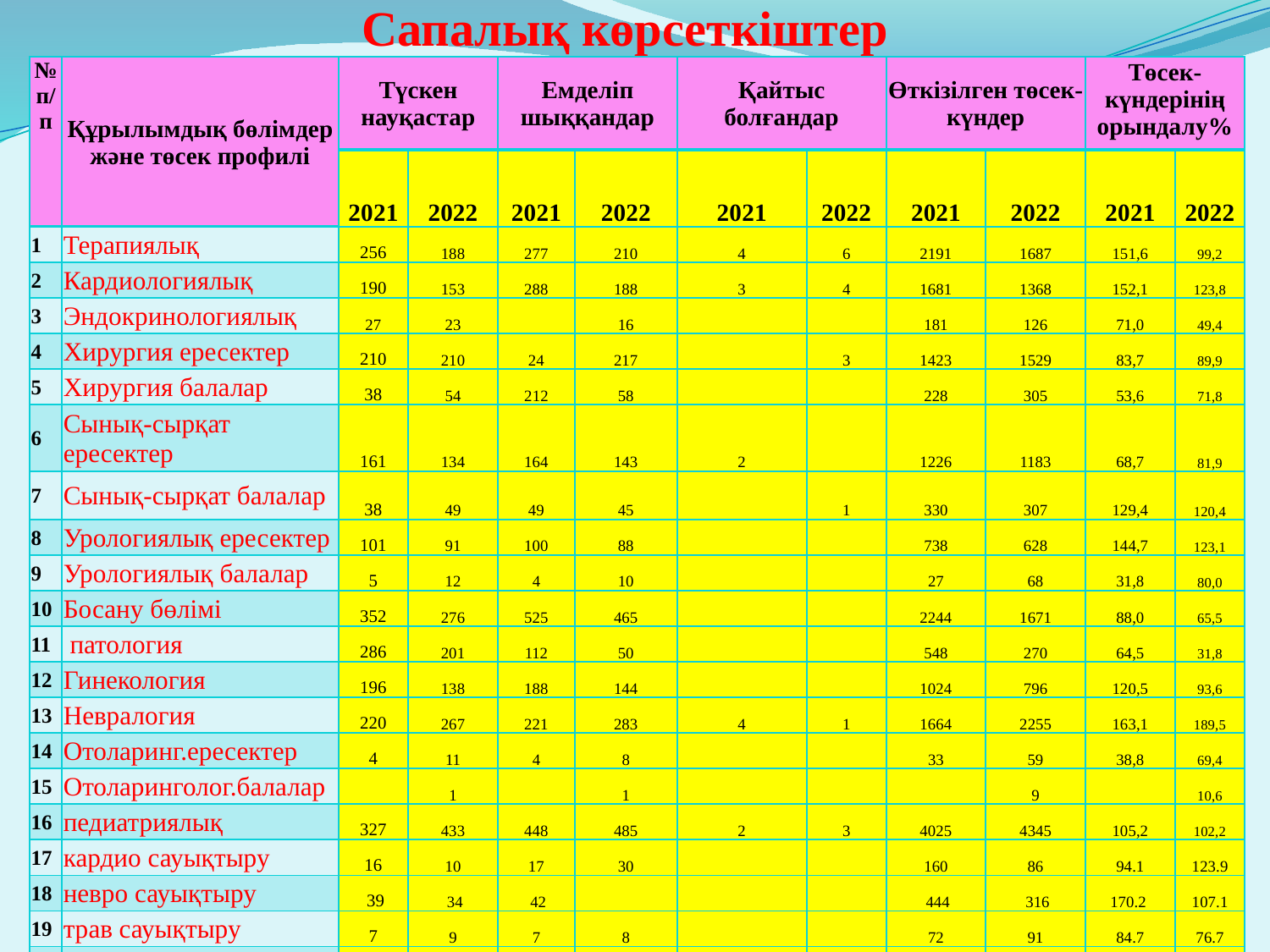

# Сапалық көрсеткіштер
| № п/п | Құрылымдық бөлімдер және төсек профилі | Түскен науқастар |  | Емделіп шыққандар |  | Қайтыс болғандар |  | Өткізілген төсек-күндер |  | Төсек-күндерінің орындалу% |  |
| --- | --- | --- | --- | --- | --- | --- | --- | --- | --- | --- | --- |
|  |  | 2021 | 2022 | 2021 | 2022 | 2021 | 2022 | 2021 | 2022 | 2021 | 2022 |
| 1 | Терапиялық | 256 | 188 | 277 | 210 | 4 | 6 | 2191 | 1687 | 151,6 | 99,2 |
| 2 | Кардиологиялық | 190 | 153 | 288 | 188 | 3 | 4 | 1681 | 1368 | 152,1 | 123,8 |
| 3 | Эндокринологиялық | 27 | 23 |  | 16 |  |  | 181 | 126 | 71,0 | 49,4 |
| 4 | Хирургия ересектер | 210 | 210 | 24 | 217 |  | 3 | 1423 | 1529 | 83,7 | 89,9 |
| 5 | Хирургия балалар | 38 | 54 | 212 | 58 |  |  | 228 | 305 | 53,6 | 71,8 |
| 6 | Сынық-сырқат ересектер | 161 | 134 | 164 | 143 | 2 |  | 1226 | 1183 | 68,7 | 81,9 |
| 7 | Сынық-сырқат балалар | 38 | 49 | 49 | 45 |  | 1 | 330 | 307 | 129,4 | 120,4 |
| 8 | Урологиялық ересектер | 101 | 91 | 100 | 88 |  |  | 738 | 628 | 144,7 | 123,1 |
| 9 | Урологиялық балалар | 5 | 12 | 4 | 10 |  |  | 27 | 68 | 31,8 | 80,0 |
| 10 | Босану бөлімі | 352 | 276 | 525 | 465 |  |  | 2244 | 1671 | 88,0 | 65,5 |
| 11 | патология | 286 | 201 | 112 | 50 |  |  | 548 | 270 | 64,5 | 31,8 |
| 12 | Гинекология | 196 | 138 | 188 | 144 |  |  | 1024 | 796 | 120,5 | 93,6 |
| 13 | Невралогия | 220 | 267 | 221 | 283 | 4 | 1 | 1664 | 2255 | 163,1 | 189,5 |
| 14 | Отоларинг.ересектер | 4 | 11 | 4 | 8 |  |  | 33 | 59 | 38,8 | 69,4 |
| 15 | Отоларинголог.балалар |  | 1 |  | 1 |  |  |  | 9 |  | 10,6 |
| 16 | педиатриялық | 327 | 433 | 448 | 485 | 2 | 3 | 4025 | 4345 | 105,2 | 102,2 |
| 17 | кардио сауықтыру | 16 | 10 | 17 | 30 |  |  | 160 | 86 | 94.1 | 123.9 |
| 18 | невро сауықтыру | 39 | 34 | 42 |  |  |  | 444 | 316 | 170.2 | 107.1 |
| 19 | трав сауықтыру | 7 | 9 | 7 | 8 |  |  | 72 | 91 | 84.7 | 76.7 |
| 20 | инсульт | 111 | 109 | 102 | 107 | 10 | 12 | 1140 | 1304 | 52.1 | 76.7 |